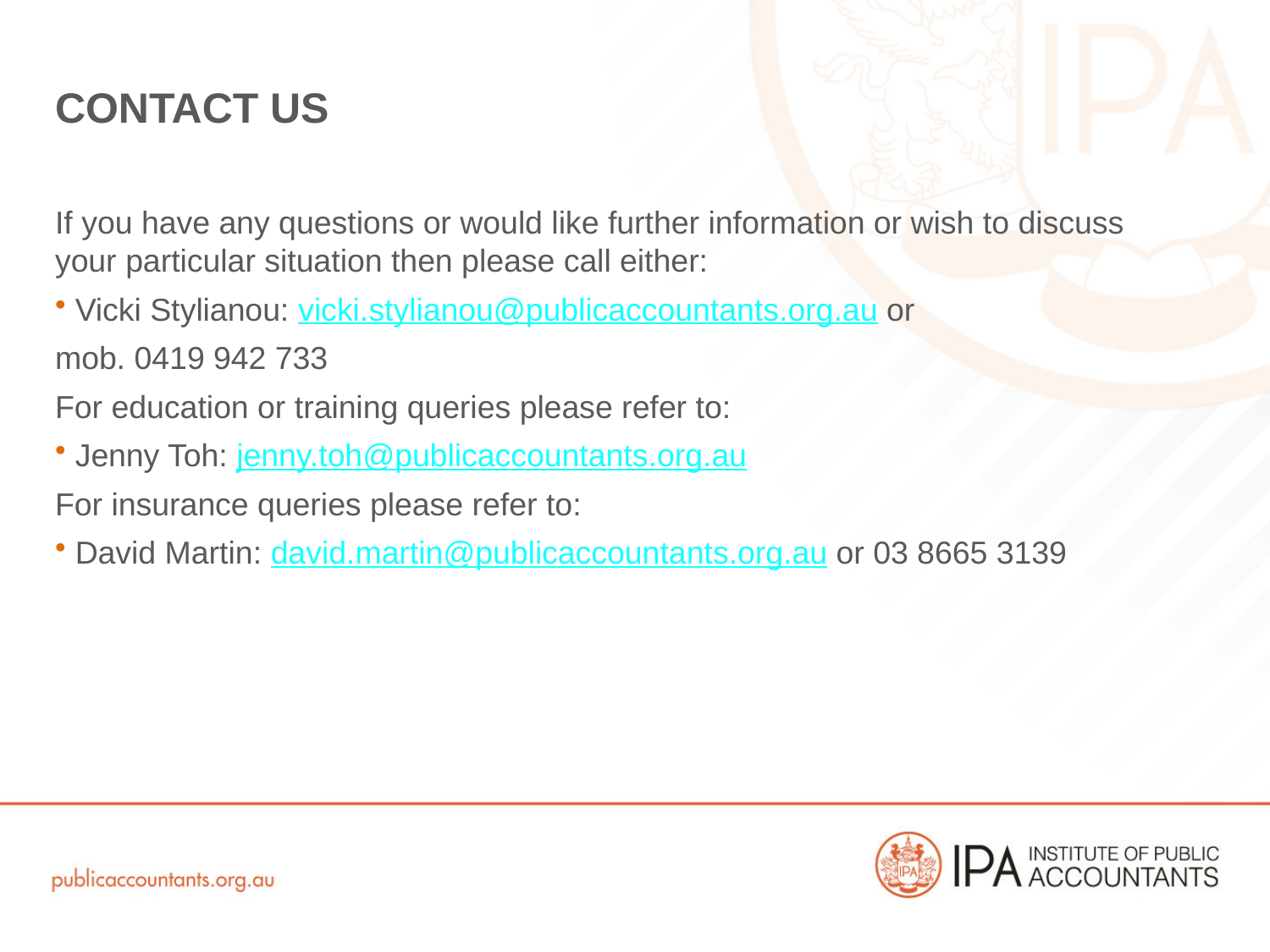

# Contact us
If you have any questions or would like further information or wish to discuss your particular situation then please call either:
 Vicki Stylianou: vicki.stylianou@publicaccountants.org.au or
mob. 0419 942 733
For education or training queries please refer to:
 Jenny Toh: jenny.toh@publicaccountants.org.au
For insurance queries please refer to:
 David Martin: david.martin@publicaccountants.org.au or 03 8665 3139